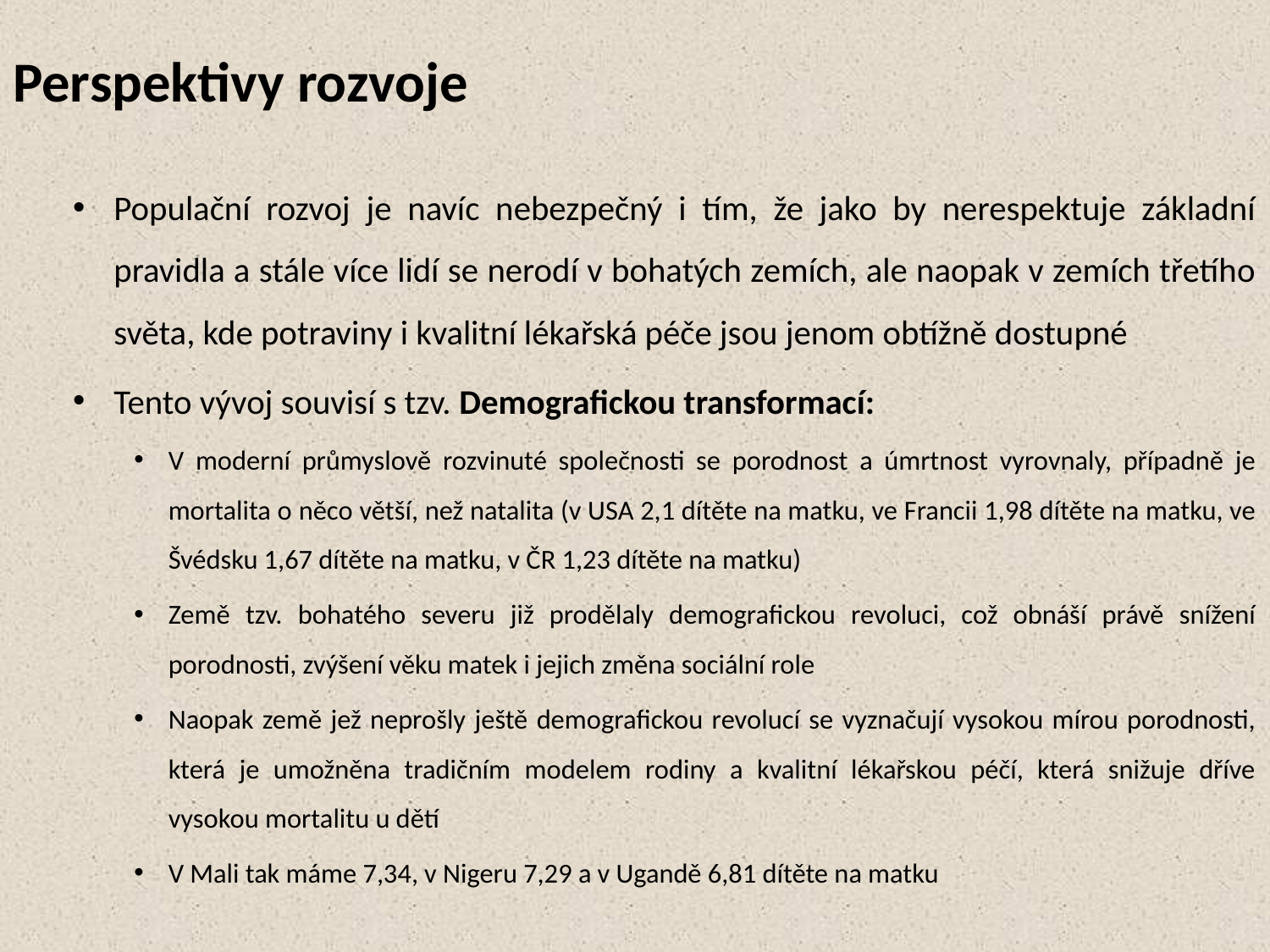

# Perspektivy rozvoje
Populační rozvoj je navíc nebezpečný i tím, že jako by nerespektuje základní pravidla a stále více lidí se nerodí v bohatých zemích, ale naopak v zemích třetího světa, kde potraviny i kvalitní lékařská péče jsou jenom obtížně dostupné
Tento vývoj souvisí s tzv. Demografickou transformací:
V moderní průmyslově rozvinuté společnosti se porodnost a úmrtnost vyrovnaly, případně je mortalita o něco větší, než natalita (v USA 2,1 dítěte na matku, ve Francii 1,98 dítěte na matku, ve Švédsku 1,67 dítěte na matku, v ČR 1,23 dítěte na matku)
Země tzv. bohatého severu již prodělaly demografickou revoluci, což obnáší právě snížení porodnosti, zvýšení věku matek i jejich změna sociální role
Naopak země jež neprošly ještě demografickou revolucí se vyznačují vysokou mírou porodnosti, která je umožněna tradičním modelem rodiny a kvalitní lékařskou péčí, která snižuje dříve vysokou mortalitu u dětí
V Mali tak máme 7,34, v Nigeru 7,29 a v Ugandě 6,81 dítěte na matku